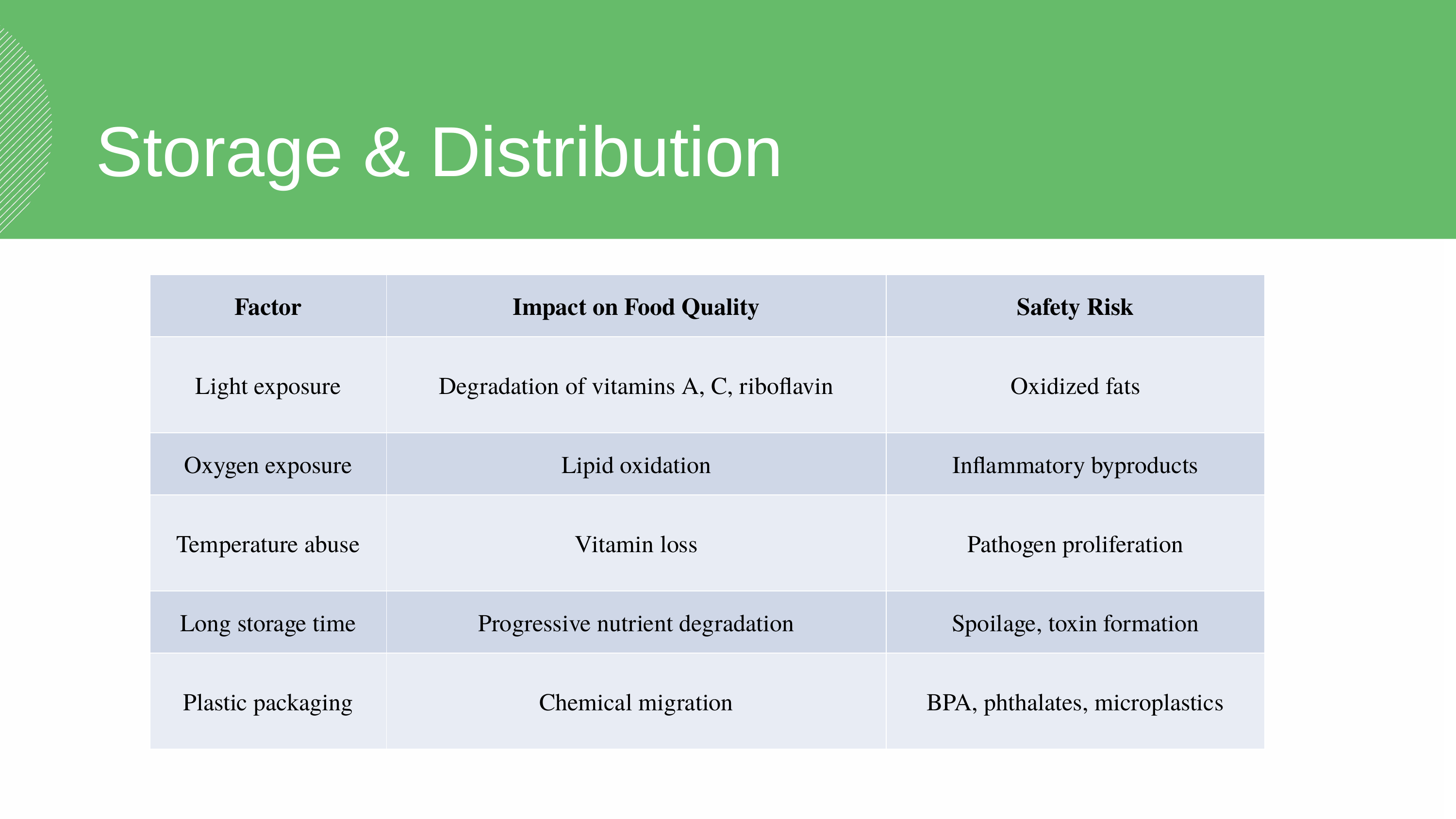

Storage & Distribution

| Factor | Impact on Food Quality | Safety Risk |
| --- | --- | --- |
| Light exposure | Degradation of vitamins A, C, riboflavin | Oxidized fats |
| Oxygen exposure | Lipid oxidation | Inflammatory byproducts |
| Temperature abuse | Vitamin loss | Pathogen proliferation |
| Long storage time | Progressive nutrient degradation | Spoilage, toxin formation |
| Plastic packaging | Chemical migration | BPA, phthalates, microplastics |